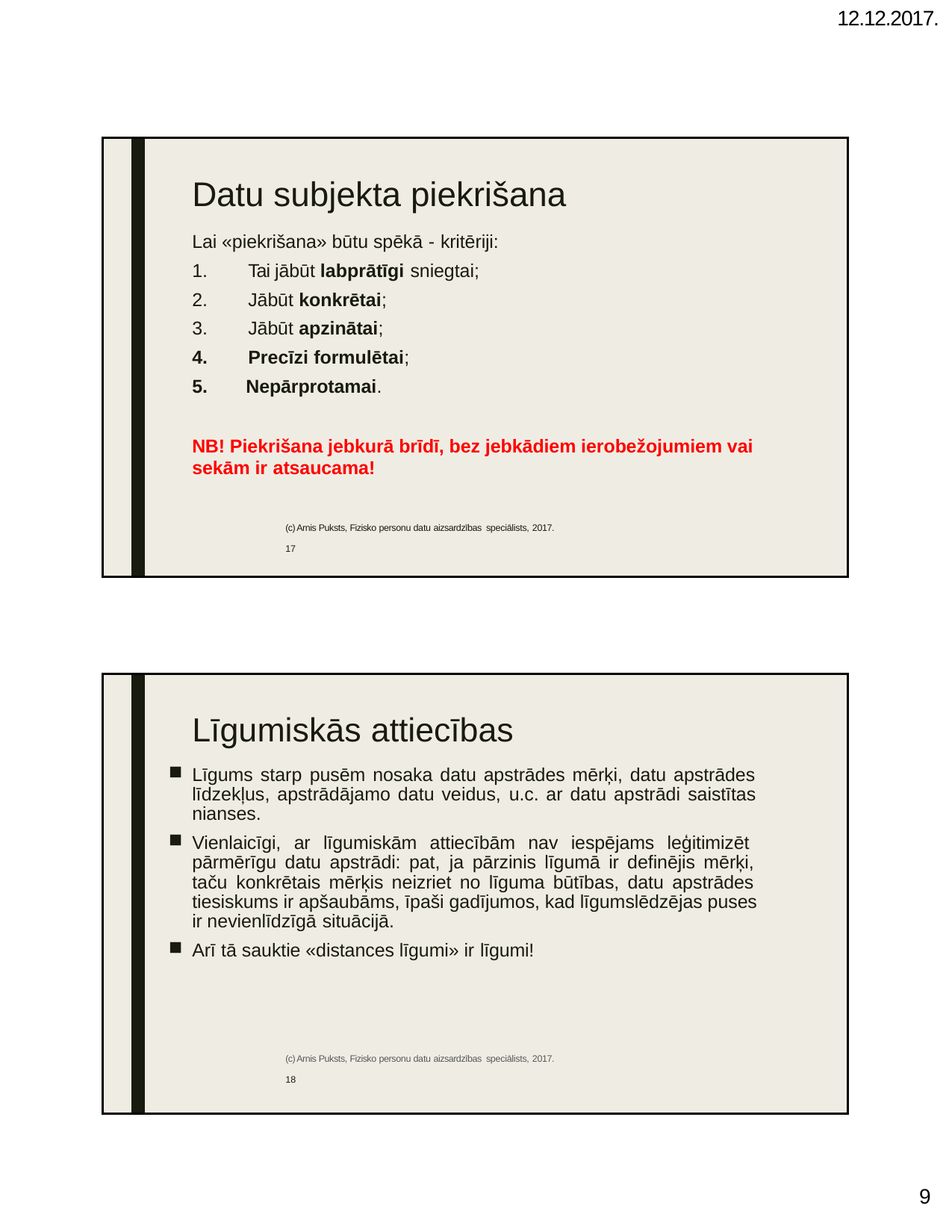

12.12.2017.
|  |  | Datu subjekta piekrišana Lai «piekrišana» būtu spēkā - kritēriji: Tai jābūt labprātīgi sniegtai; Jābūt konkrētai; Jābūt apzinātai; Precīzi formulētai; Nepārprotamai. NB! Piekrišana jebkurā brīdī, bez jebkādiem ierobežojumiem vai sekām ir atsaucama! (c) Arnis Puksts, Fizisko personu datu aizsardzības speciālists, 2017. 17 |
| --- | --- | --- |
|  |  | Līgumiskās attiecības Līgums starp pusēm nosaka datu apstrādes mērķi, datu apstrādes līdzekļus, apstrādājamo datu veidus, u.c. ar datu apstrādi saistītas nianses. Vienlaicīgi, ar līgumiskām attiecībām nav iespējams leģitimizēt pārmērīgu datu apstrādi: pat, ja pārzinis līgumā ir definējis mērķi, taču konkrētais mērķis neizriet no līguma būtības, datu apstrādes tiesiskums ir apšaubāms, īpaši gadījumos, kad līgumslēdzējas puses ir nevienlīdzīgā situācijā. Arī tā sauktie «distances līgumi» ir līgumi! (c) Arnis Puksts, Fizisko personu datu aizsardzības speciālists, 2017. 18 |
| --- | --- | --- |
9